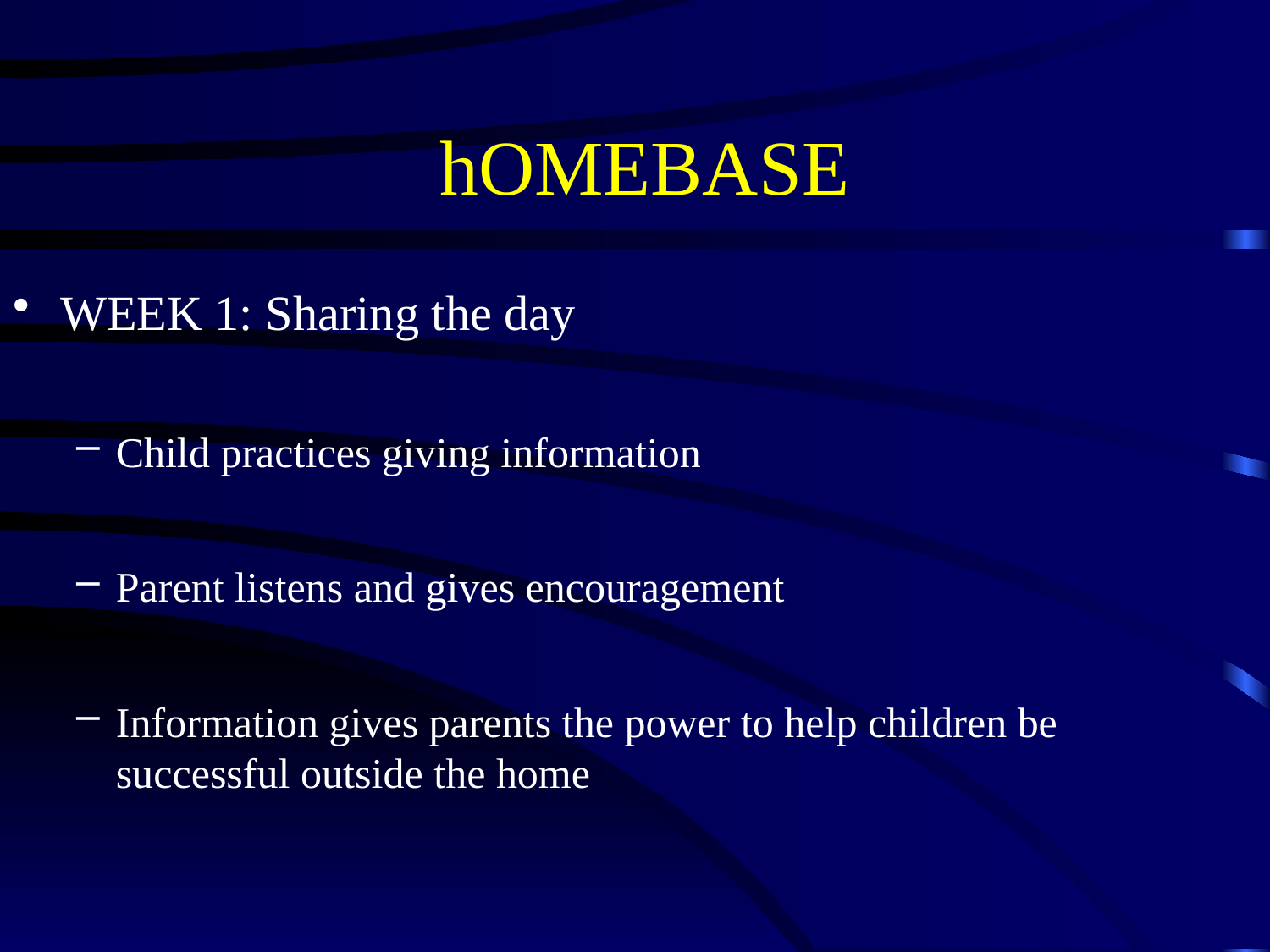

# hOMEBASE
WEEK 1: Sharing the day

Child practices giving information

Parent listens and gives encouragement

Information gives parents the power to help children be successful outside the home